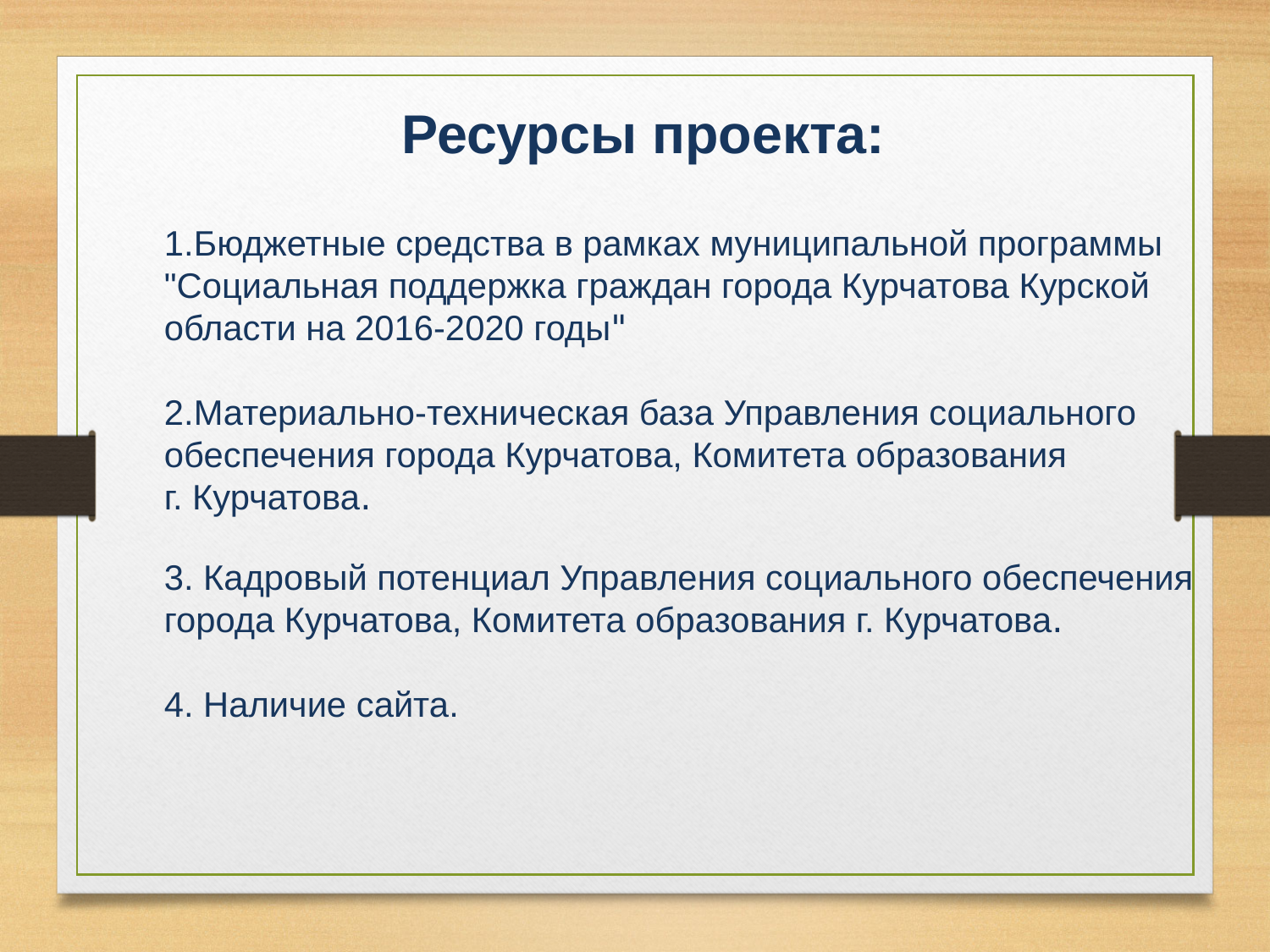

Ресурсы проекта:
Бюджетные средства в рамках муниципальной программы "Социальная поддержка граждан города Курчатова Курской области на 2016-2020 годы"

Материально-техническая база Управления социального обеспечения города Курчатова, Комитета образования              г. Курчатова.

3. Кадровый потенциал Управления социального обеспечения города Курчатова, Комитета образования г. Курчатова.

4. Наличие сайта.